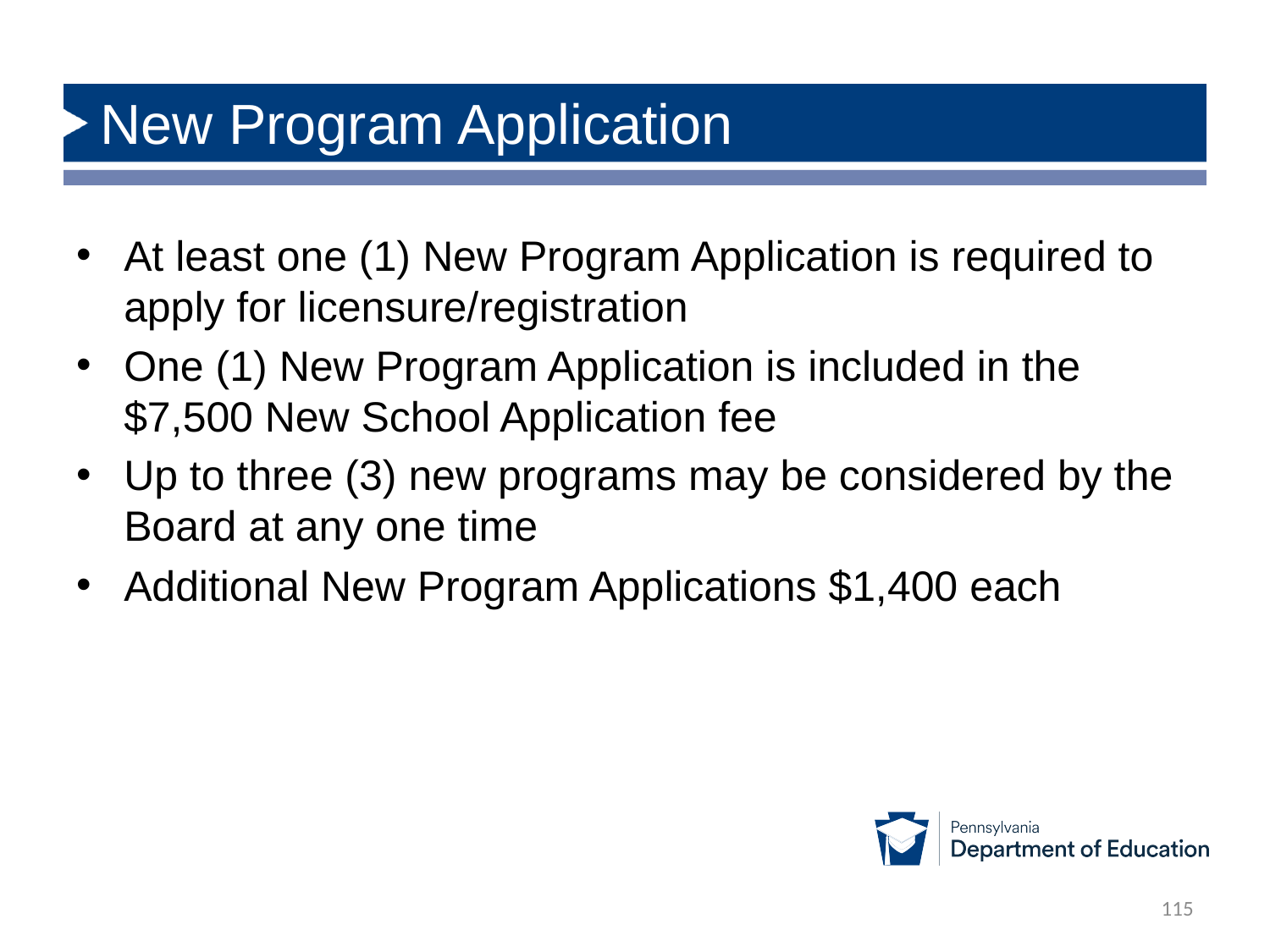

# New Program Application
At least one (1) New Program Application is required to apply for licensure/registration
One (1) New Program Application is included in the $7,500 New School Application fee
Up to three (3) new programs may be considered by the Board at any one time
Additional New Program Applications $1,400 each
115